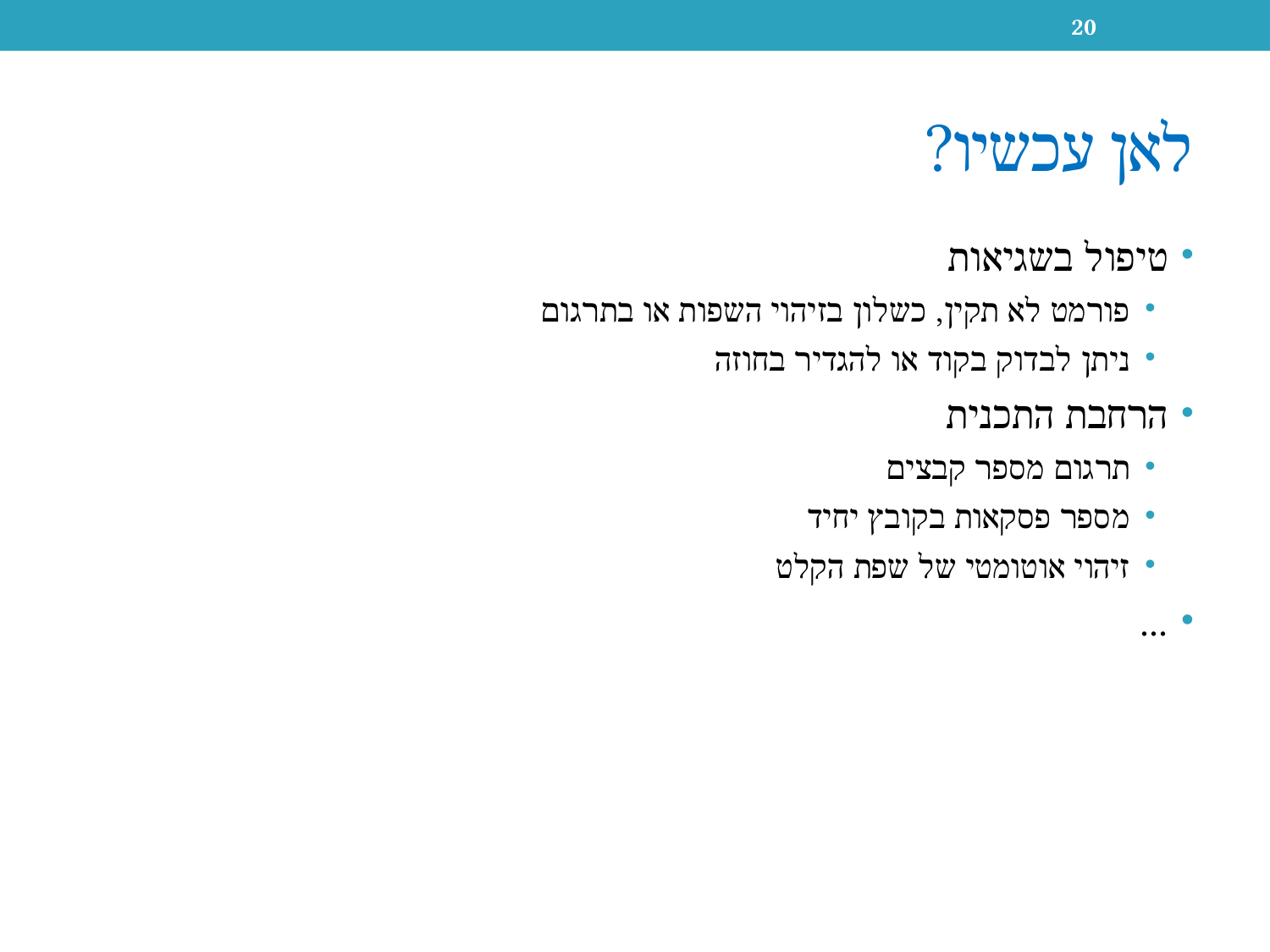

20
# לאן עכשיו?
טיפול בשגיאות
פורמט לא תקין, כשלון בזיהוי השפות או בתרגום
ניתן לבדוק בקוד או להגדיר בחוזה
הרחבת התכנית
תרגום מספר קבצים
מספר פסקאות בקובץ יחיד
זיהוי אוטומטי של שפת הקלט
...